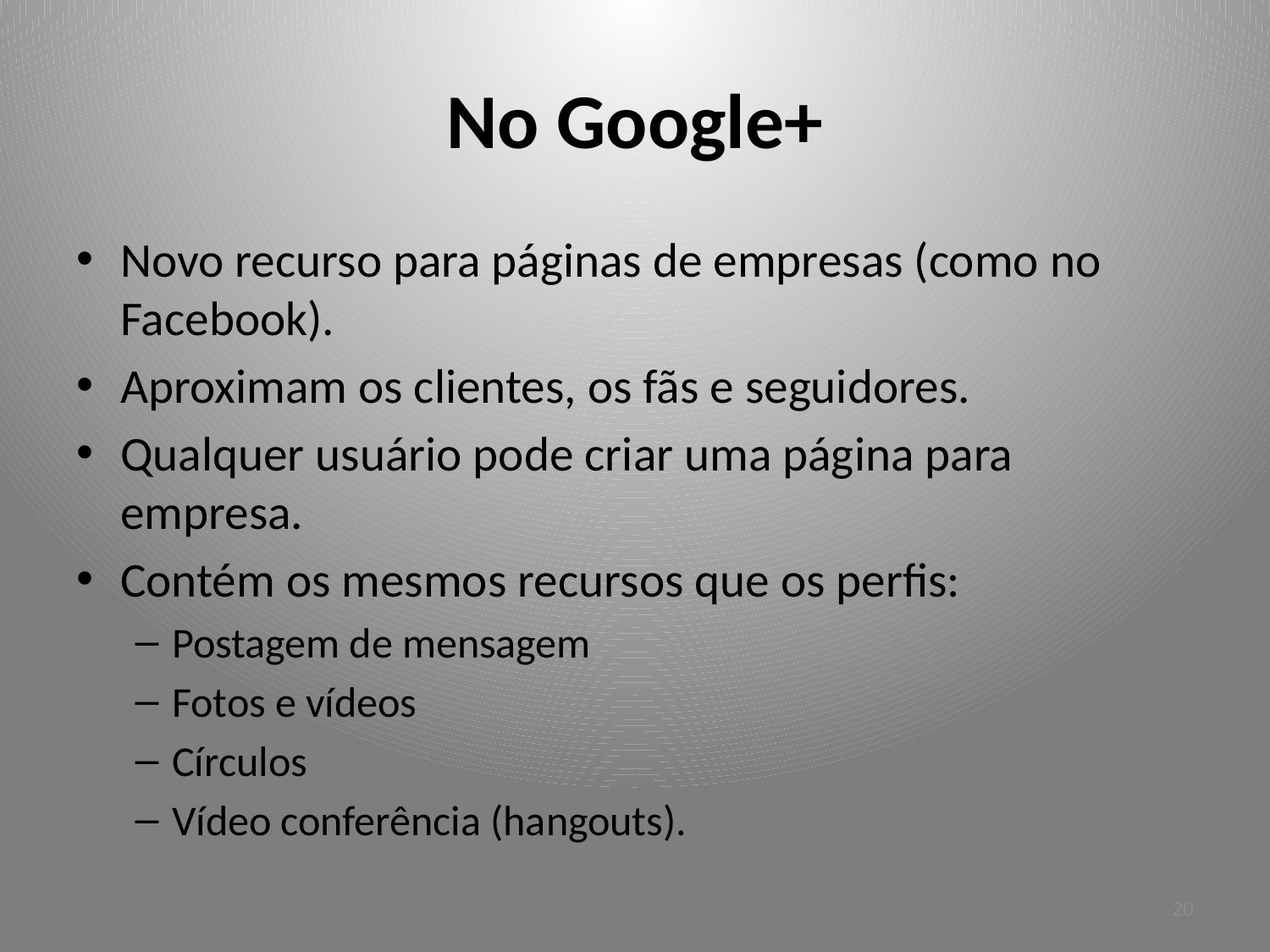

# No Google+
Novo recurso para páginas de empresas (como no Facebook).
Aproximam os clientes, os fãs e seguidores.
Qualquer usuário pode criar uma página para empresa.
Contém os mesmos recursos que os perfis:
Postagem de mensagem
Fotos e vídeos
Círculos
Vídeo conferência (hangouts).

20